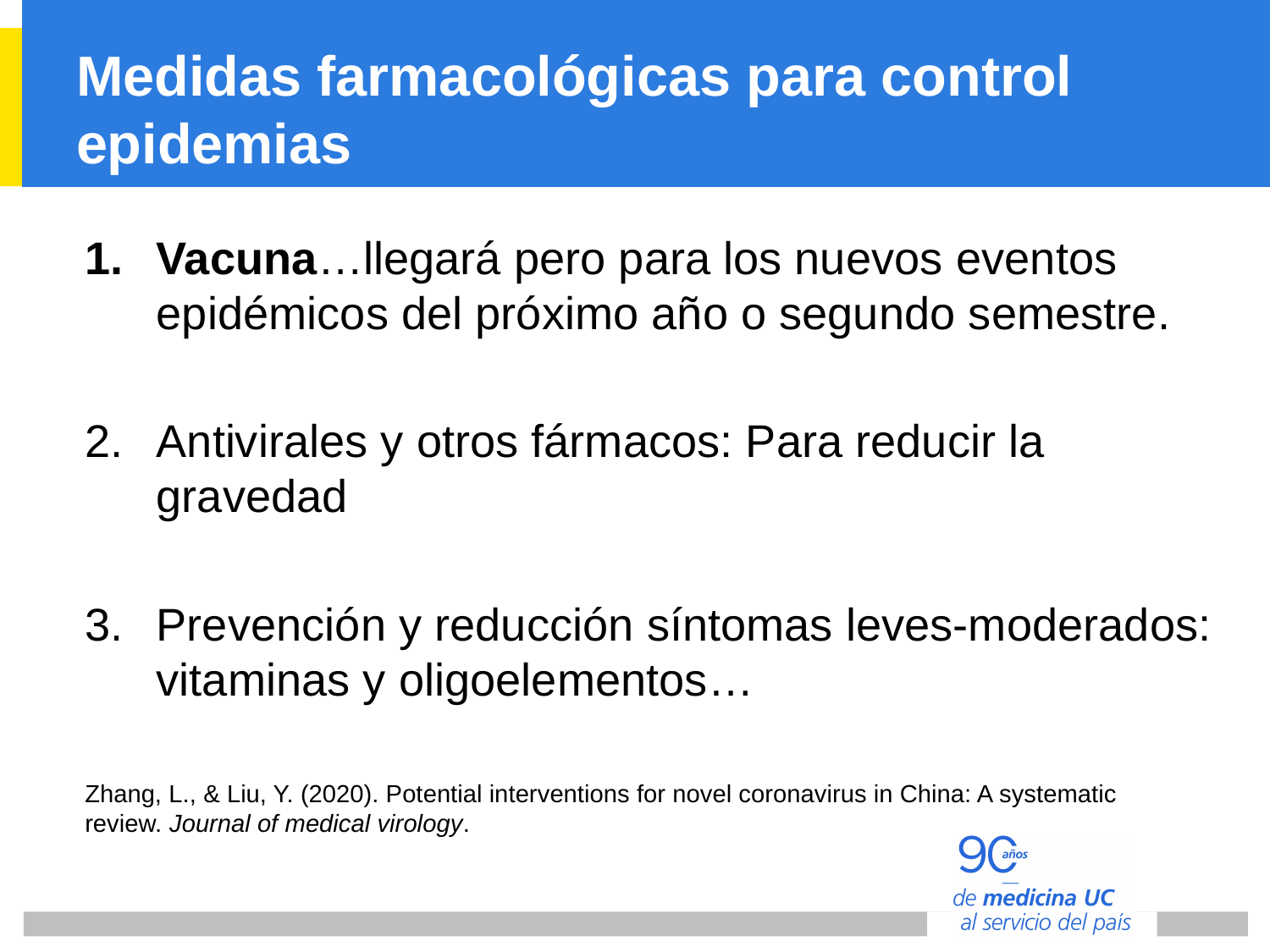

# Medidas farmacológicas para control epidemias
Vacuna…llegará pero para los nuevos eventos epidémicos del próximo año o segundo semestre.

Antivirales y otros fármacos: Para reducir la gravedad

Prevención y reducción síntomas leves-moderados: vitaminas y oligoelementos…

Zhang, L., & Liu, Y. (2020). Potential interventions for novel coronavirus in China: A systematic review. Journal of medical virology.